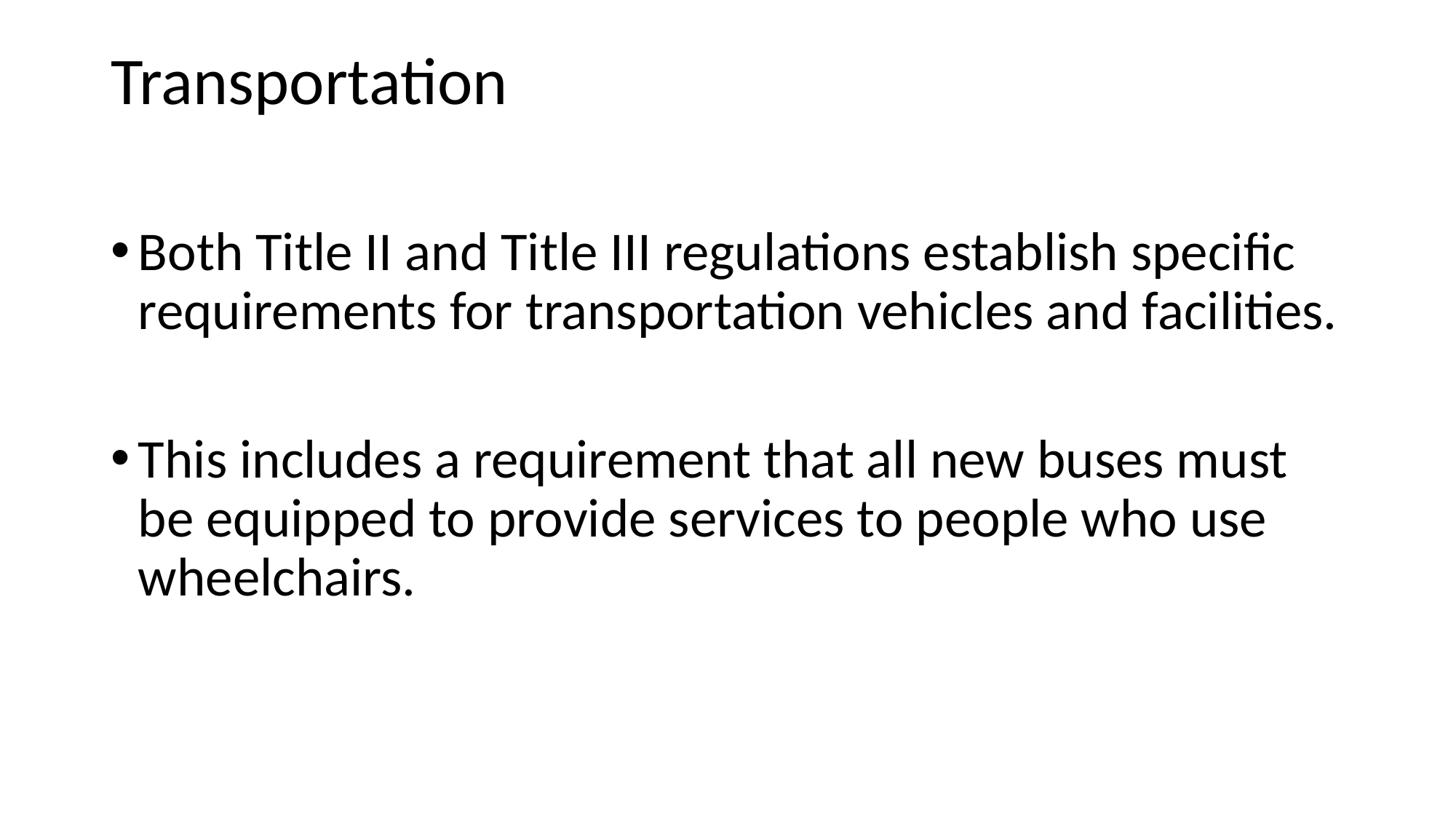

# Transportation
Both Title II and Title III regulations establish specific requirements for transportation vehicles and facilities.

This includes a requirement that all new buses must be equipped to provide services to people who use wheelchairs.